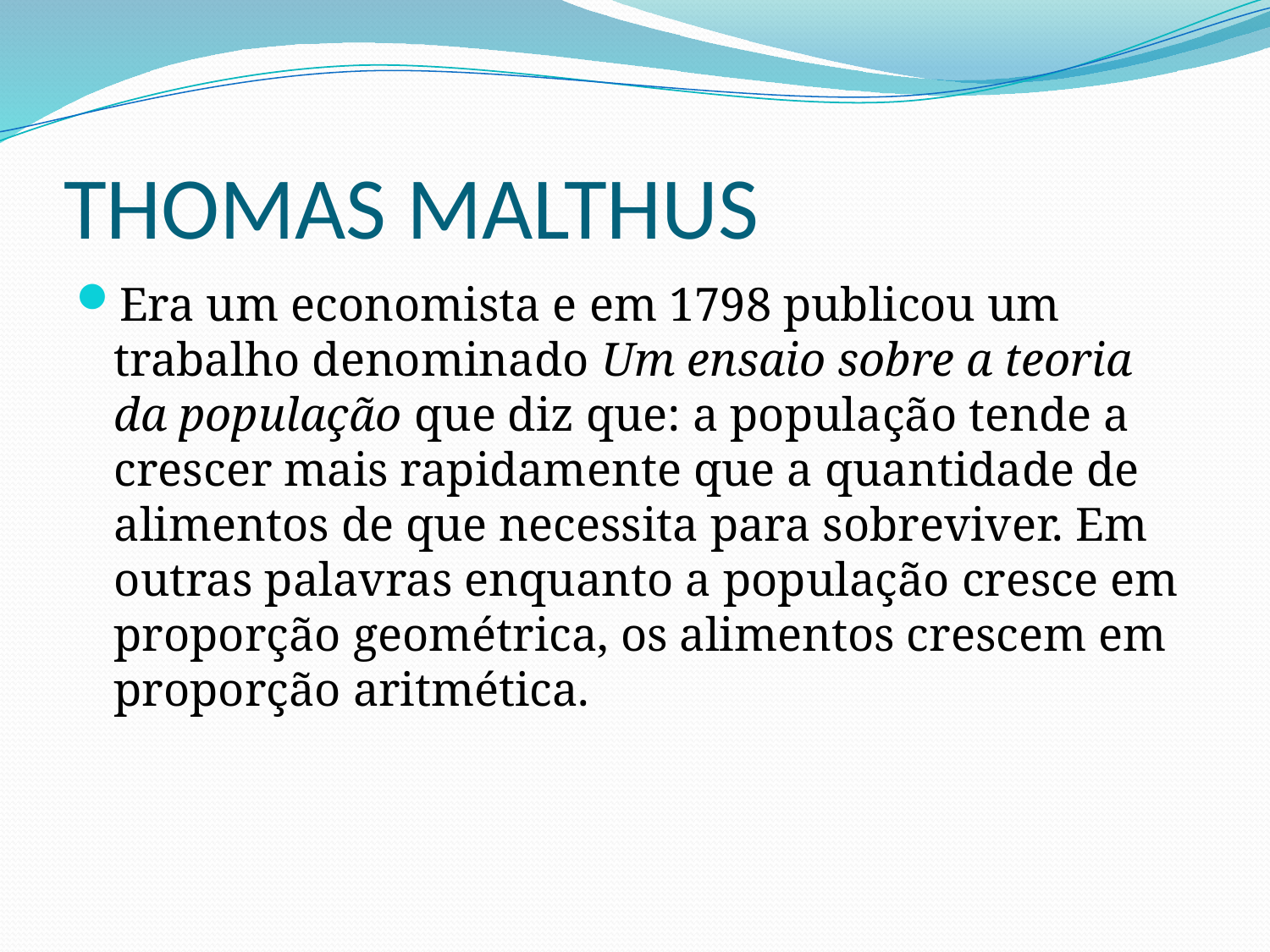

# THOMAS MALTHUS
Era um economista e em 1798 publicou um trabalho denominado Um ensaio sobre a teoria da população que diz que: a população tende a crescer mais rapidamente que a quantidade de alimentos de que necessita para sobreviver. Em outras palavras enquanto a população cresce em proporção geométrica, os alimentos crescem em proporção aritmética.